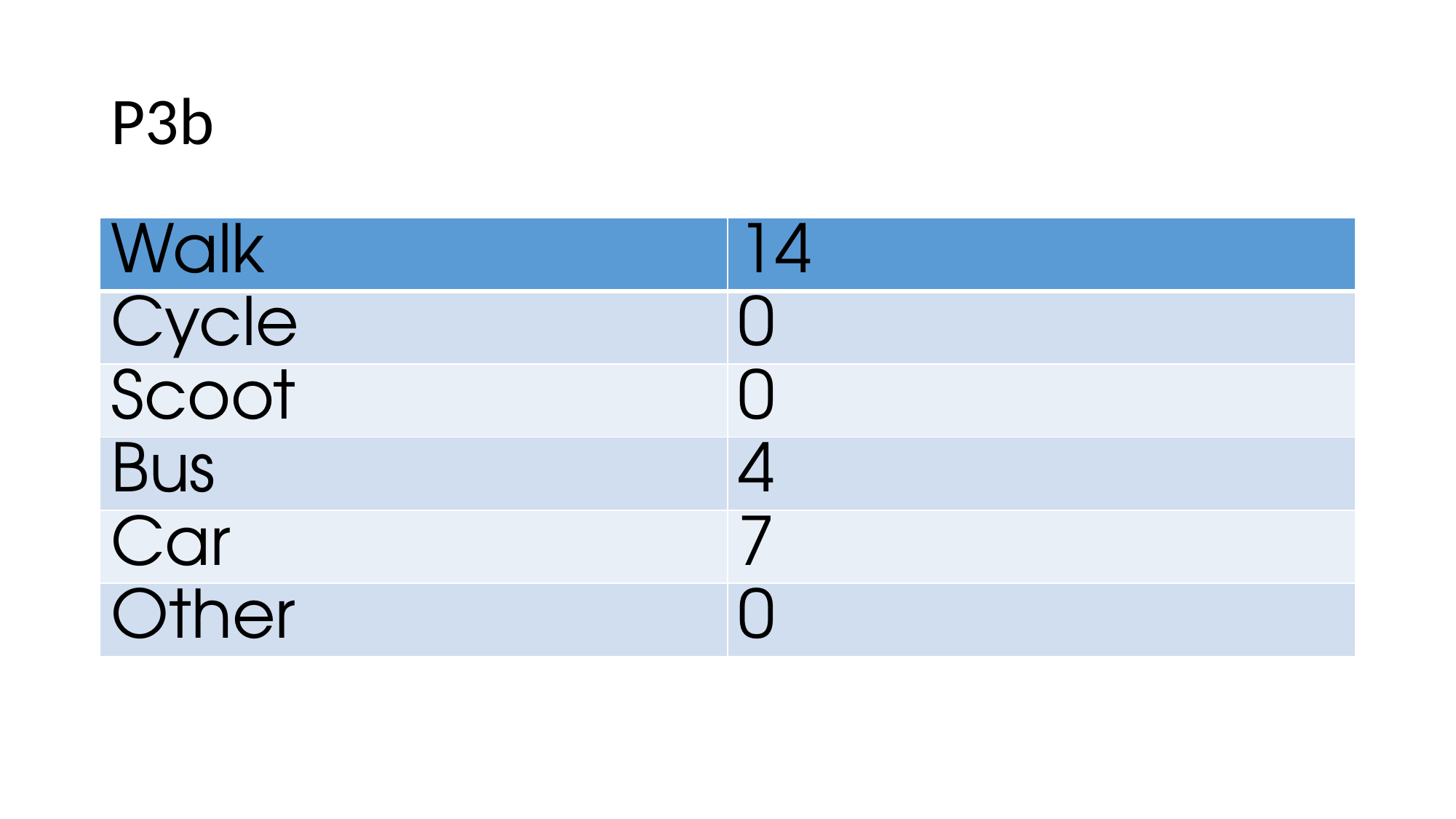

# P3b
| Walk | 14 |
| --- | --- |
| Cycle | 0 |
| Scoot | 0 |
| Bus | 4 |
| Car | 7 |
| Other | 0 |